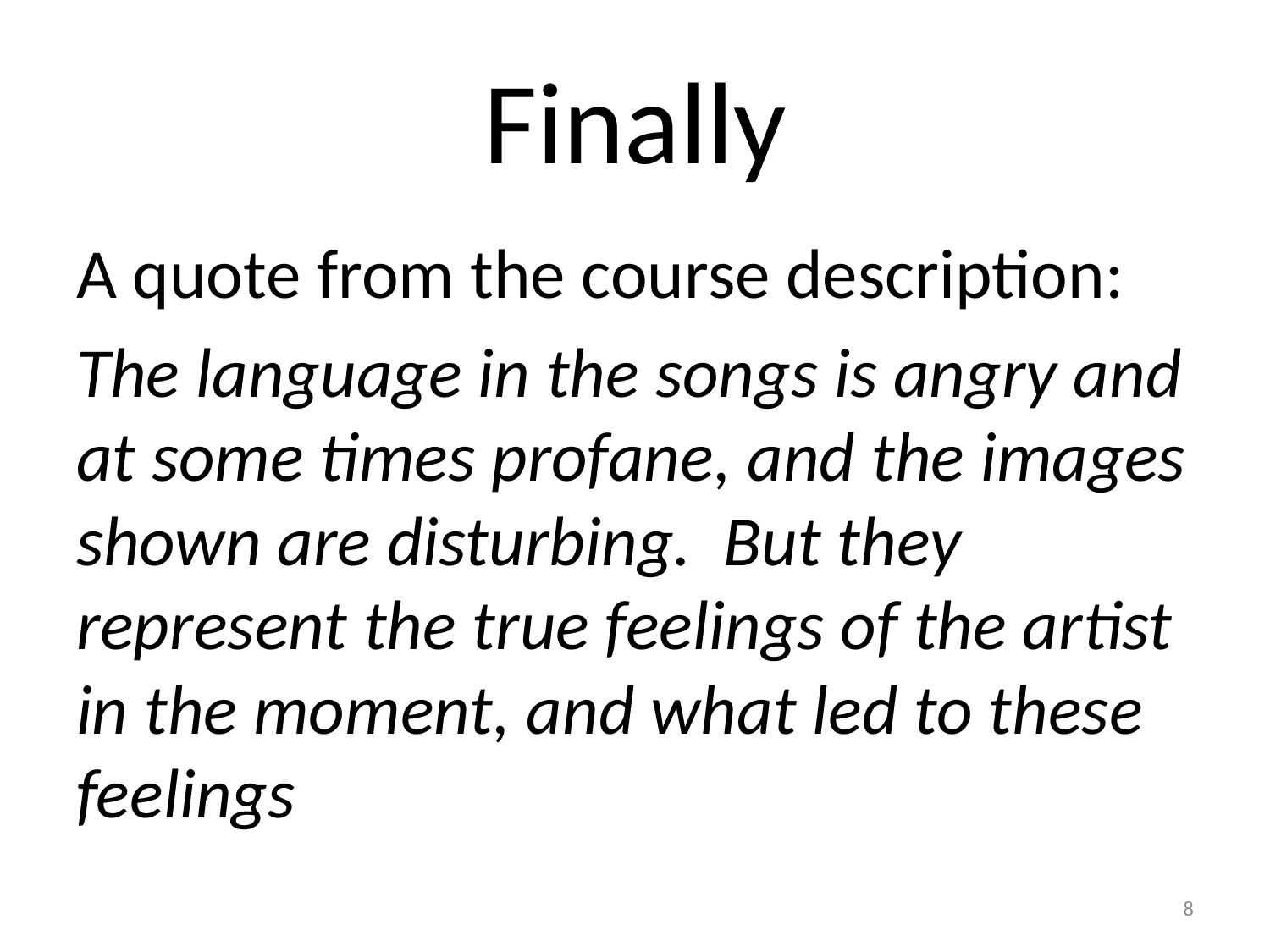

# Finally
A quote from the course description:
The language in the songs is angry and at some times profane, and the images shown are disturbing.  But they represent the true feelings of the artist in the moment, and what led to these feelings

8